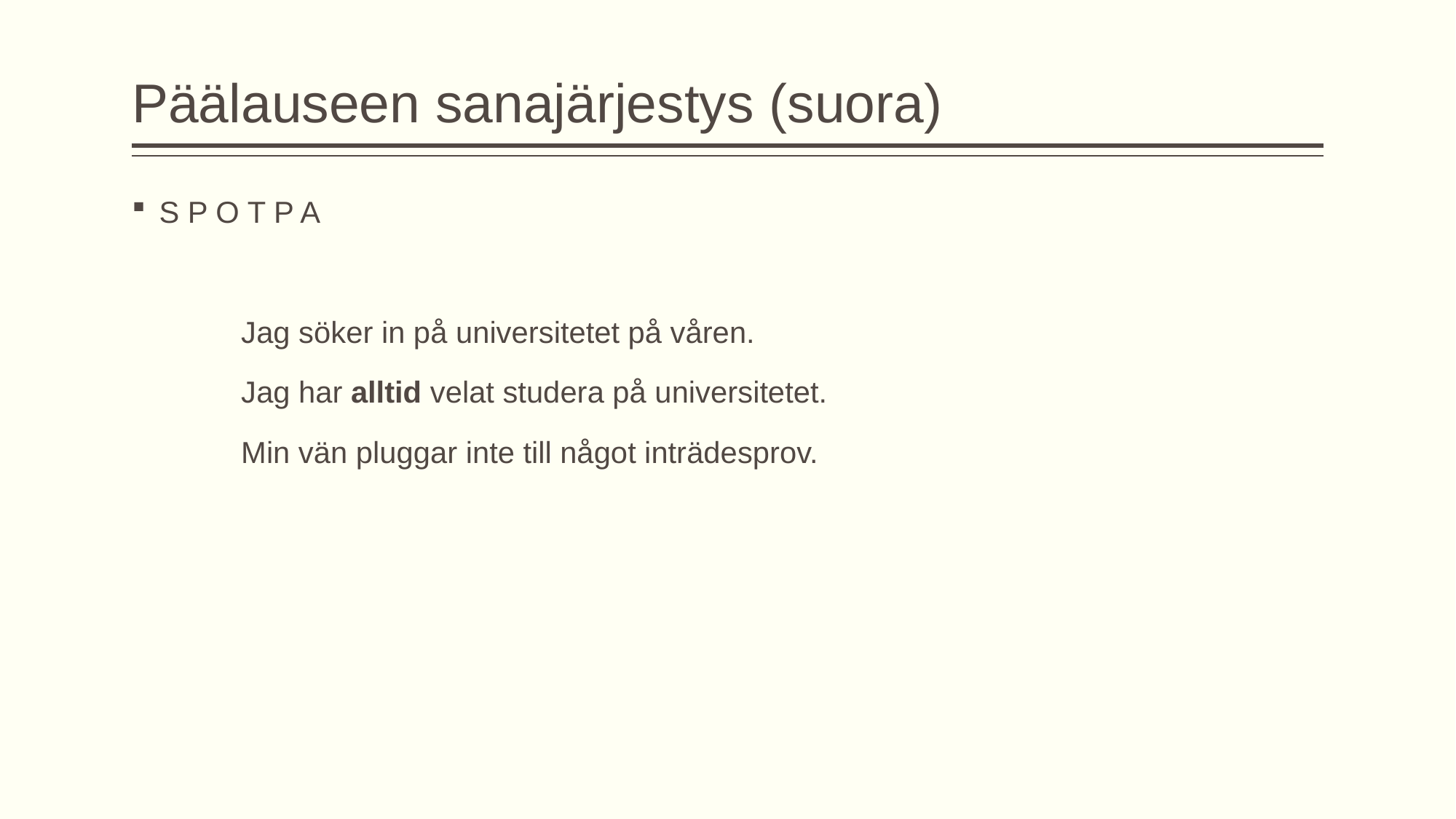

# Päälauseen sanajärjestys (suora)
S P O T P A

	Jag söker in på universitetet på våren.
	Jag har alltid velat studera på universitetet.
	Min vän pluggar inte till något inträdesprov.